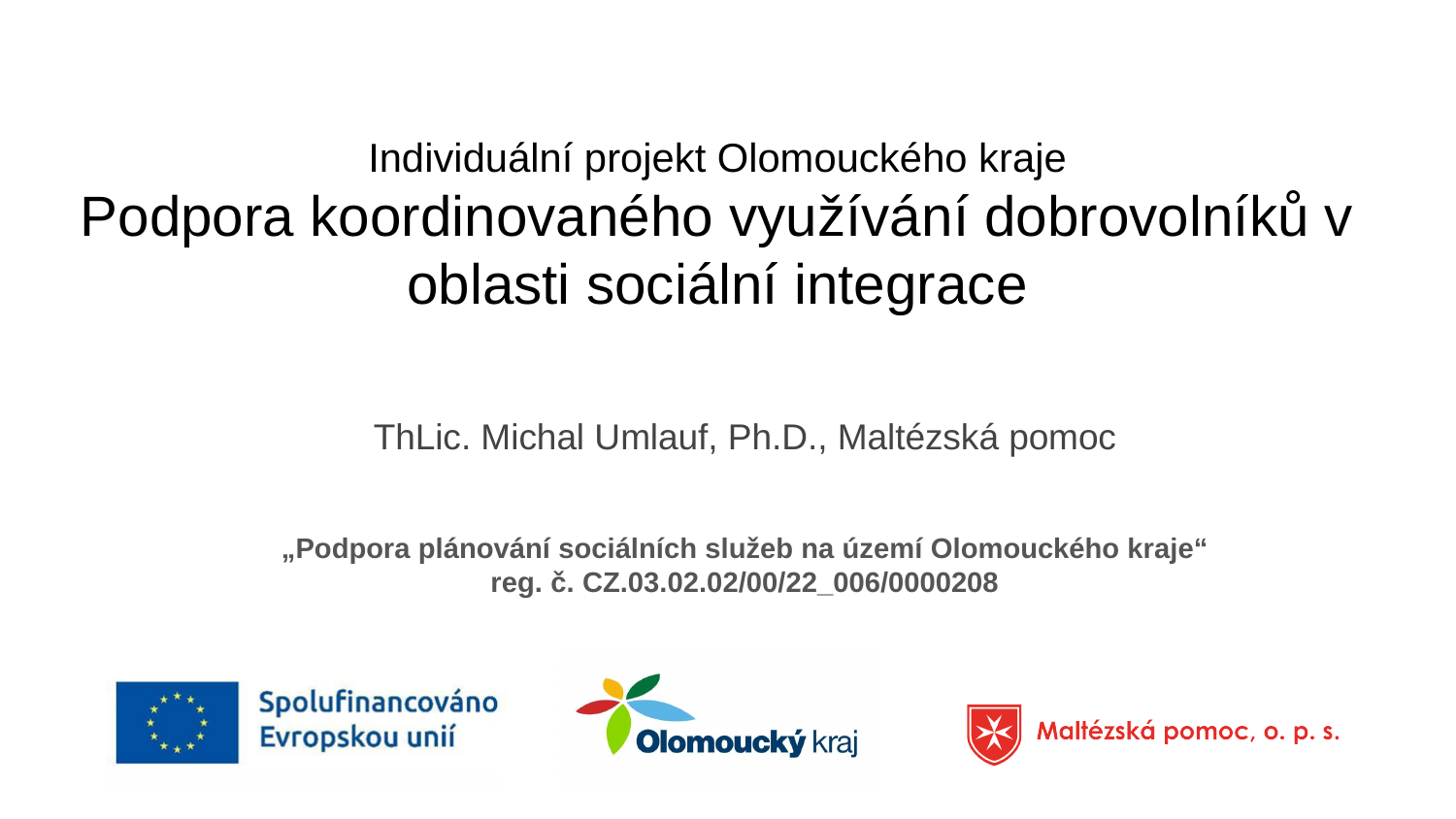

# Individuální projekt Olomouckého kraje Podpora koordinovaného využívání dobrovolníků v oblasti sociální integrace
ThLic. Michal Umlauf, Ph.D., Maltézská pomoc
„Podpora plánování sociálních služeb na území Olomouckého kraje“ reg. č. CZ.03.02.02/00/22_006/0000208